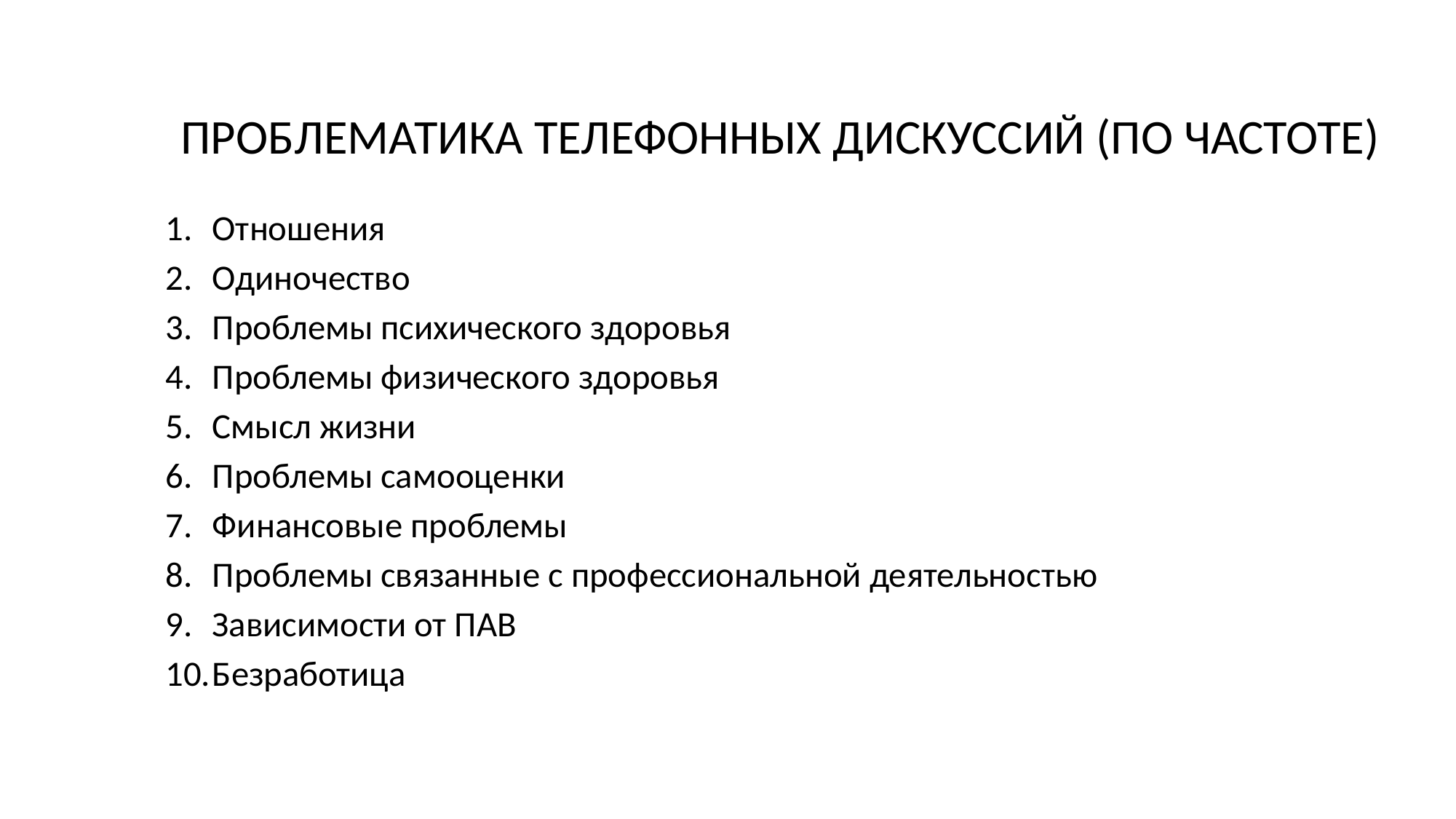

# ПРОБЛЕМАТИКА ТЕЛЕФОННЫХ ДИСКУССИЙ (ПО ЧАСТОТЕ)
Отношения
Одиночество
Проблемы психического здоровья
Проблемы физического здоровья
Смысл жизни
Проблемы самооценки
Финансовые проблемы
Проблемы связанные с профессиональной деятельностью
Зависимости от ПАВ
Безработица